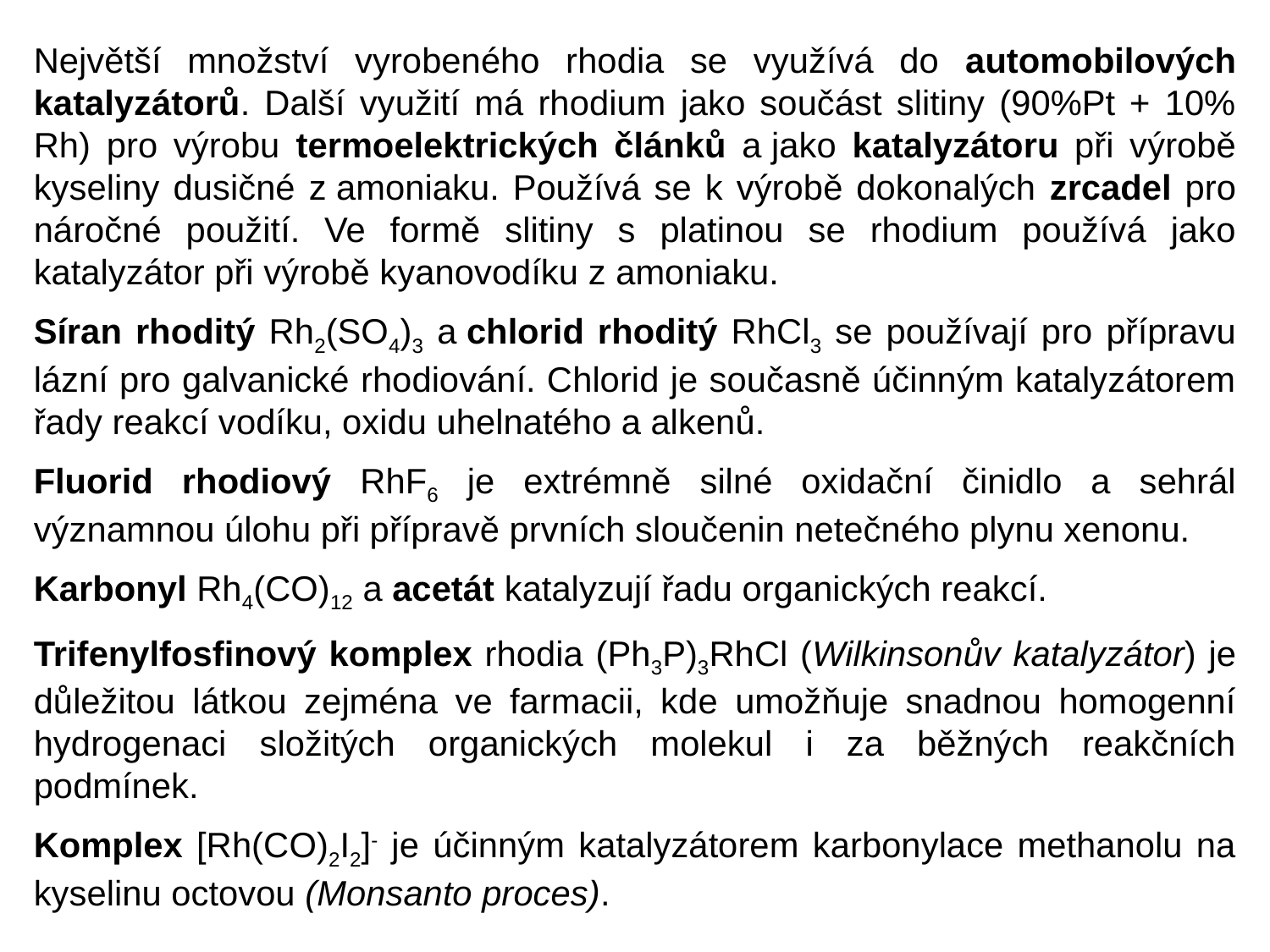

Největší množství vyrobeného rhodia se využívá do automobilových katalyzátorů. Další využití má rhodium jako součást slitiny (90%Pt + 10% Rh) pro výrobu termoelektrických článků a jako katalyzátoru při výrobě kyseliny dusičné z amoniaku. Používá se k výrobě dokonalých zrcadel pro náročné použití. Ve formě slitiny s platinou se rhodium používá jako katalyzátor při výrobě kyanovodíku z amoniaku.

Síran rhoditý Rh2(SO4)3 a chlorid rhoditý RhCl3 se používají pro přípravu lázní pro galvanické rhodiování. Chlorid je současně účinným katalyzátorem řady reakcí vodíku, oxidu uhelnatého a alkenů.

Fluorid rhodiový RhF6 je extrémně silné oxidační činidlo a sehrál významnou úlohu při přípravě prvních sloučenin netečného plynu xenonu.

Karbonyl Rh4(CO)12 a acetát katalyzují řadu organických reakcí.

Trifenylfosfinový komplex rhodia (Ph3P)3RhCl (Wilkinsonův katalyzátor) je důležitou látkou zejména ve farmacii, kde umožňuje snadnou homogenní hydrogenaci složitých organických molekul i za běžných reakčních podmínek.

Komplex [Rh(CO)2I2]- je účinným katalyzátorem karbonylace methanolu na kyselinu octovou (Monsanto proces).